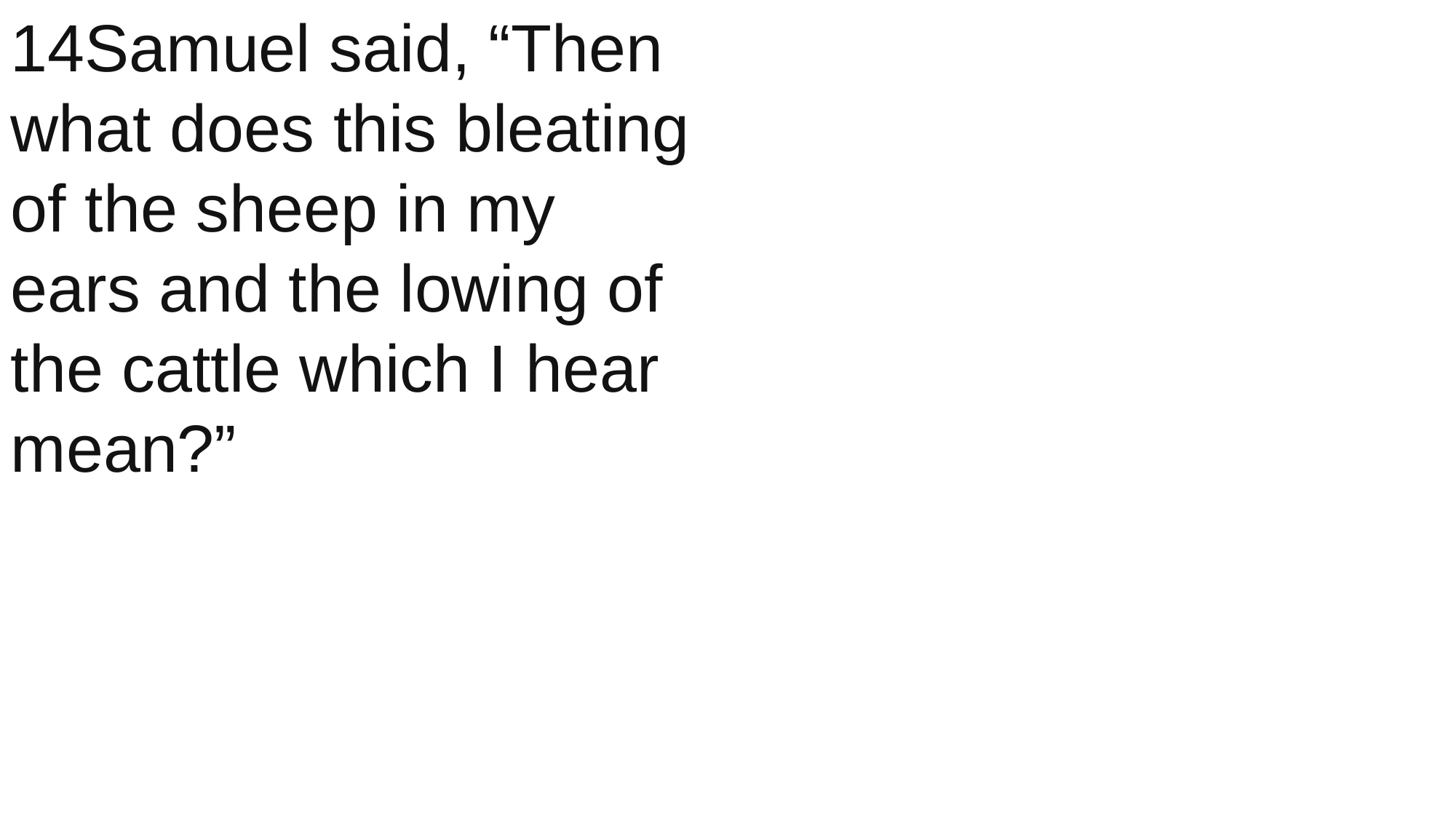

14Samuel said, “Then what does this bleating of the sheep in my ears and the lowing of the cattle which I hear mean?”
1 Samuel